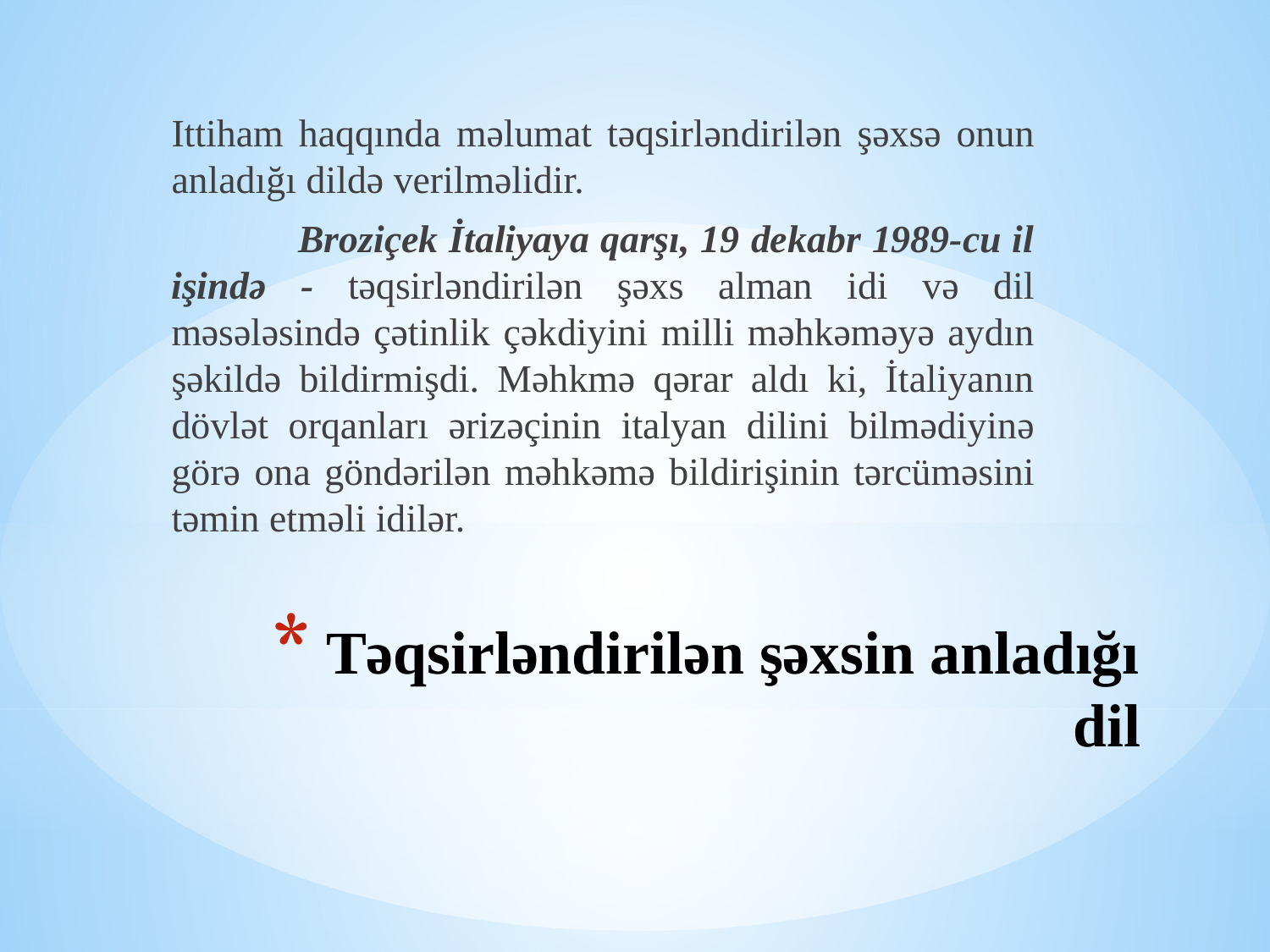

Ittiham haqqında məlumat təqsirləndirilən şəxsə onun anladığı dildə verilməlidir.
	Broziçek İtaliyaya qarşı, 19 dekabr 1989-cu il işində - təqsirləndirilən şəxs alman idi və dil məsələsində çətinlik çəkdiyini milli məhkəməyə aydın şəkildə bildirmişdi. Məhkmə qərar aldı ki, İtaliyanın dövlət orqanları ərizəçinin italyan dilini bilmədiyinə görə ona göndərilən məhkəmə bildirişinin tərcüməsini təmin etməli idilər.

# Təqsirləndirilən şəxsin anladığı dil